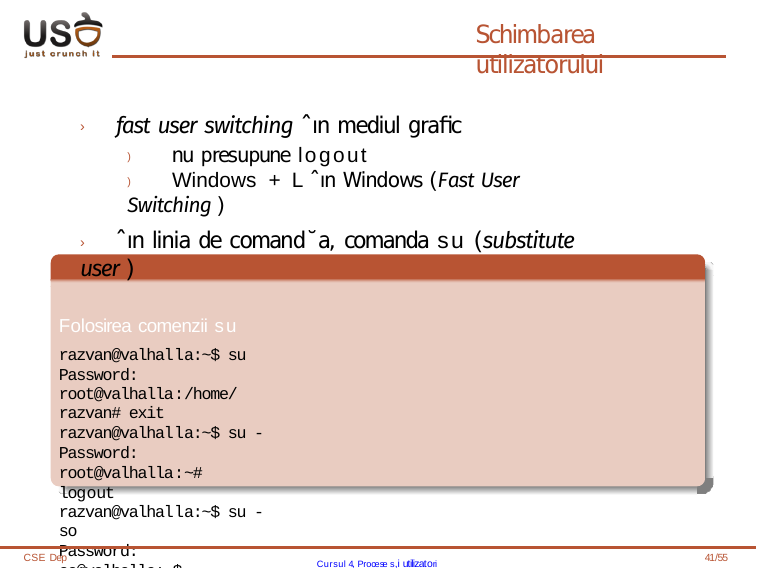

# Schimbarea utilizatorului

›  fast user switching ˆın mediul grafic
)   nu presupune logout
)   Windows  +  L ˆın Windows (Fast User Switching )
›  ˆın linia de comand˘a, comanda su (substitute user )

Folosirea comenzii su
razvan@valhalla:~$ su Password:
root@valhalla:/home/razvan# exit
razvan@valhalla:~$ su - Password: root@valhalla:~# logout
razvan@valhalla:~$ su - so
Password: so@valhalla:~$

CSE Dep
Cursul 4, Procese s,i utilizatori
41/55